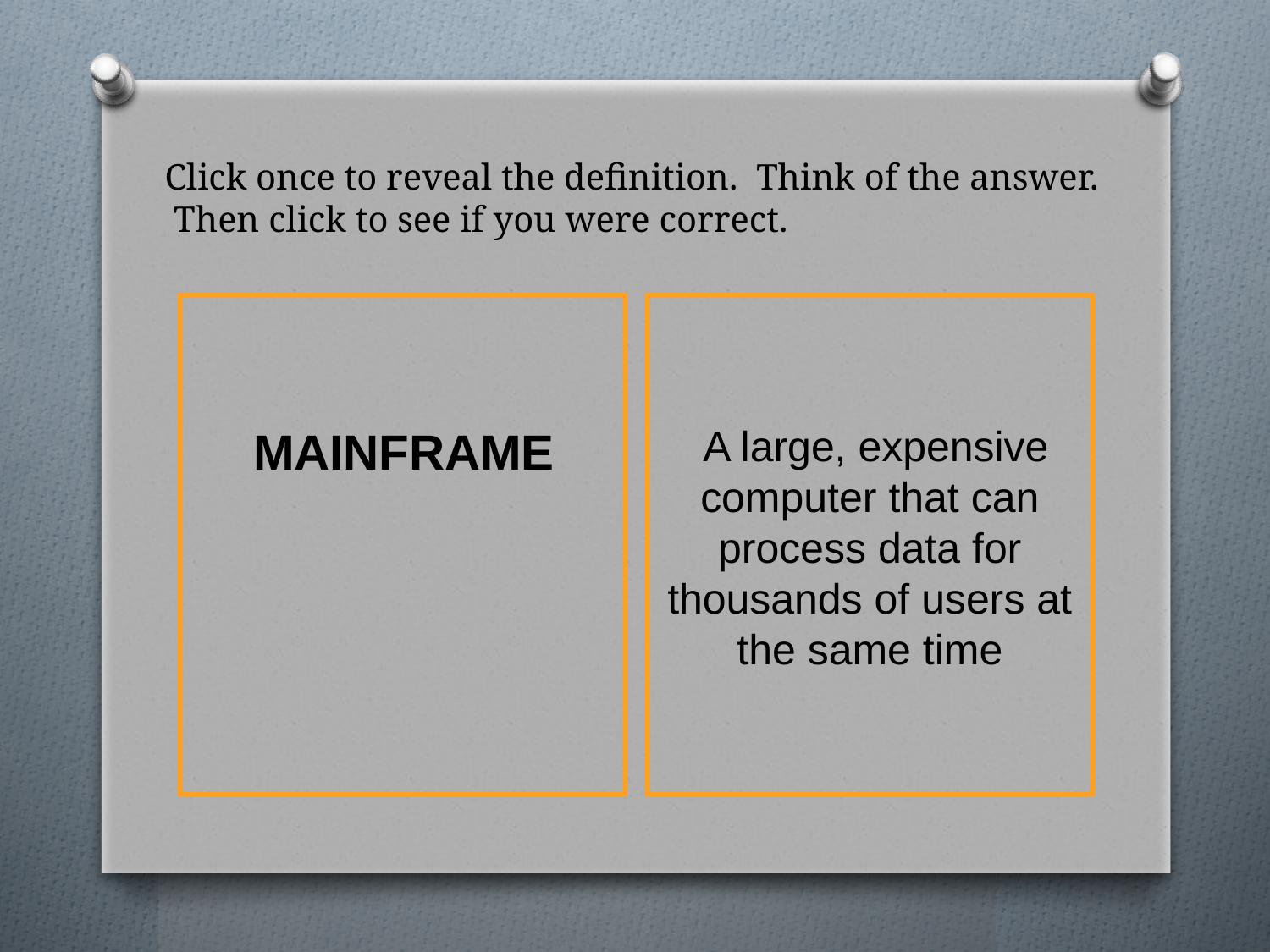

# Click once to reveal the definition.  Think of the answer.  Then click to see if you were correct.

 A large, expensive computer that can process data for thousands of users at the same time

MAINFRAME